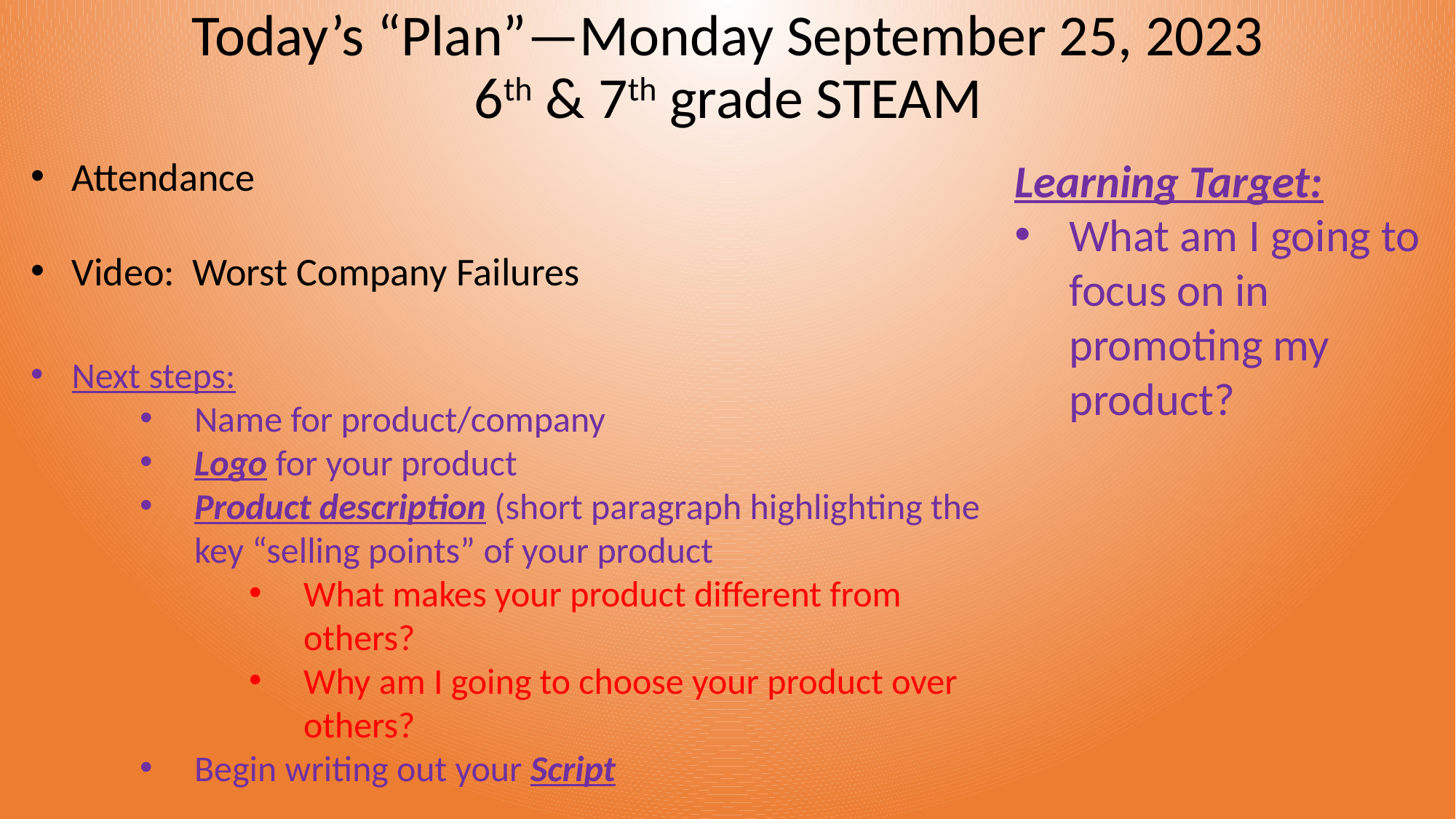

# Today’s “Plan”—Monday September 25, 2023 6th & 7th grade STEAM
Attendance
Video:  Worst Company Failures
Next steps:
Name for product/company
Logo for your product
Product description (short paragraph highlighting the key “selling points” of your product
What makes your product different from others?
Why am I going to choose your product over others?
Begin writing out your Script
Learning Target:
What am I going to focus on in promoting my product?